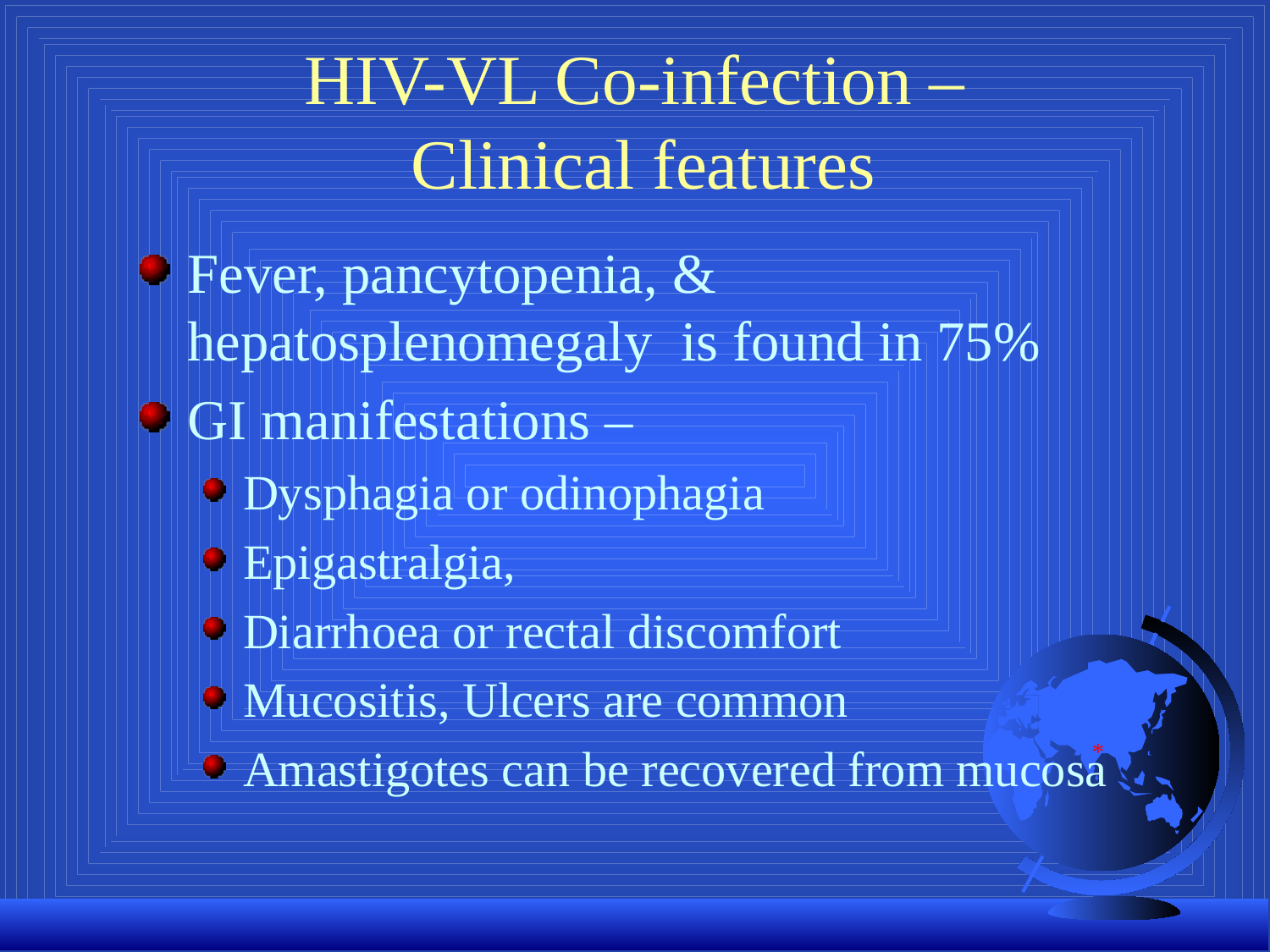

# HIV-VL Co-infection – Clinical features
Fever, pancytopenia, & hepatosplenomegaly  is found in 75%
GI manifestations –
Dysphagia or odinophagia
Epigastralgia,
Diarrhoea or rectal discomfort
Mucositis, Ulcers are common
Amastigotes can be recovered from mucosa